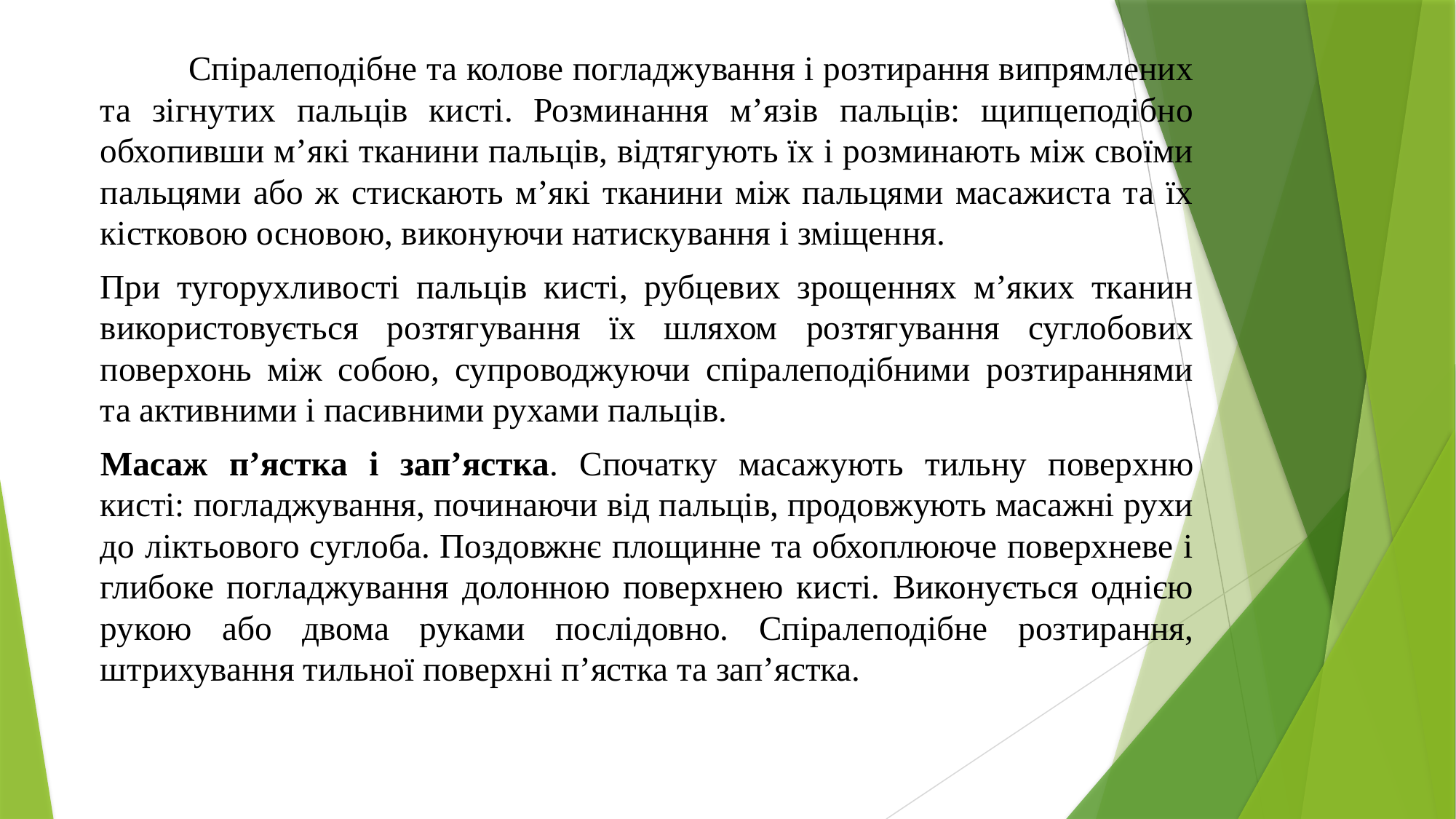

Спіралеподібне та колове погладжування і розтирання випрямлених та зігнутих пальців кисті. Розминання м’язів пальців: щипцеподібно обхопивши м’які тканини пальців, відтягують їх і розминають між своїми пальцями або ж стискають м’які тканини між пальцями масажиста та їх кістковою основою, виконуючи натискування і зміщення.
При тугорухливості пальців кисті, рубцевих зрощеннях м’яких тканин використовується розтягування їх шляхом розтягування суглобових поверхонь між собою, супроводжуючи спіралеподібними розтираннями та активними і пасивними рухами пальців.
Масаж п’ястка і зап’ястка. Спочатку масажують тильну поверхню кисті: погладжування, починаючи від пальців, продовжують масажні рухи до ліктьового суглоба. Поздовжнє площинне та обхоплююче поверхневе і глибоке погладжування долонною поверхнею кисті. Виконується однією рукою або двома руками послідовно. Спіралеподібне розтирання, штрихування тильної поверхні п’ястка та зап’ястка.